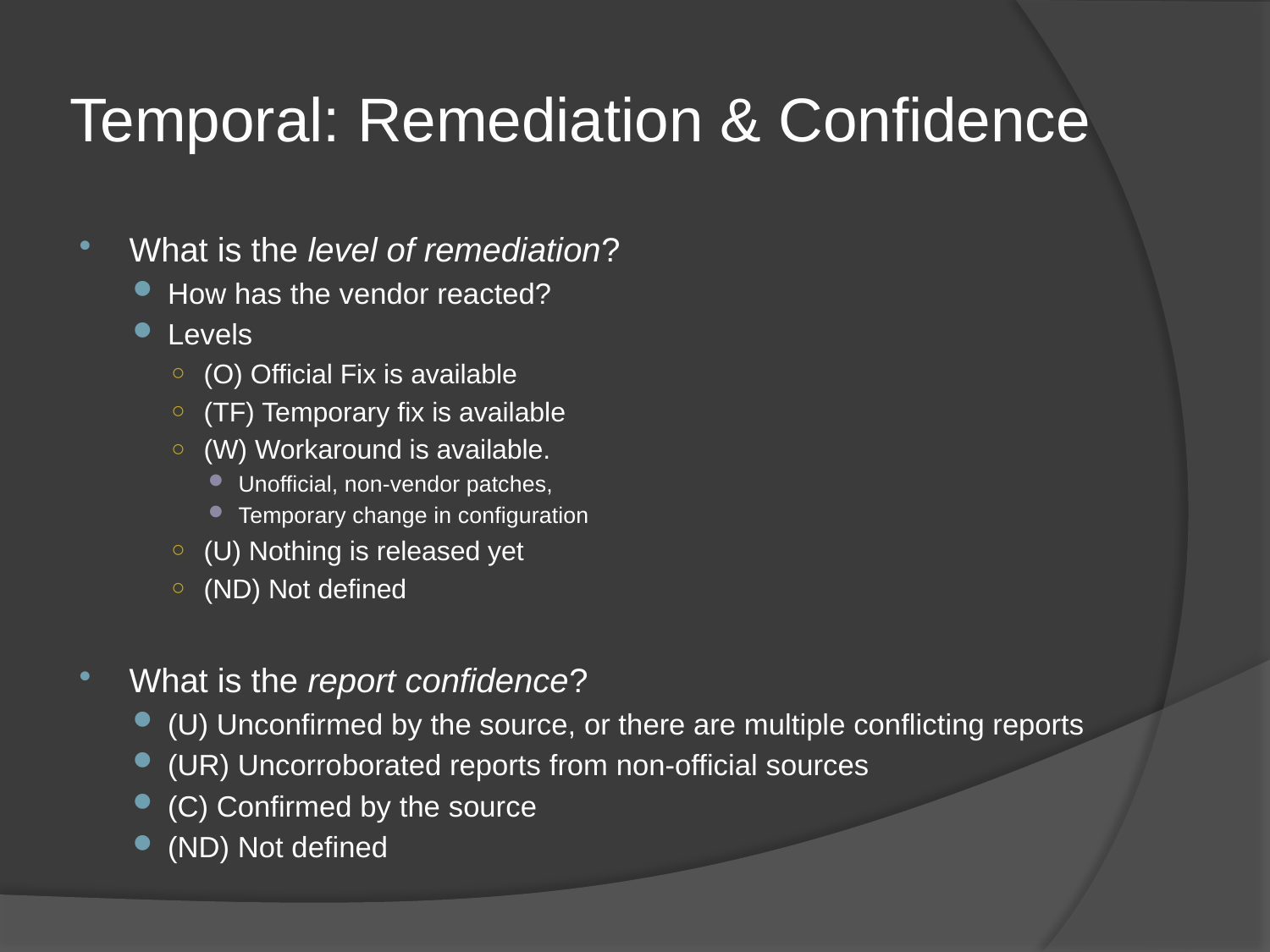

# Temporal: Remediation & Confidence
What is the level of remediation?
How has the vendor reacted?
Levels
(O) Official Fix is available
(TF) Temporary fix is available
(W) Workaround is available.
Unofficial, non-vendor patches,
Temporary change in configuration
(U) Nothing is released yet
(ND) Not defined

What is the report confidence?
(U) Unconfirmed by the source, or there are multiple conflicting reports
(UR) Uncorroborated reports from non-official sources
(C) Confirmed by the source
(ND) Not defined